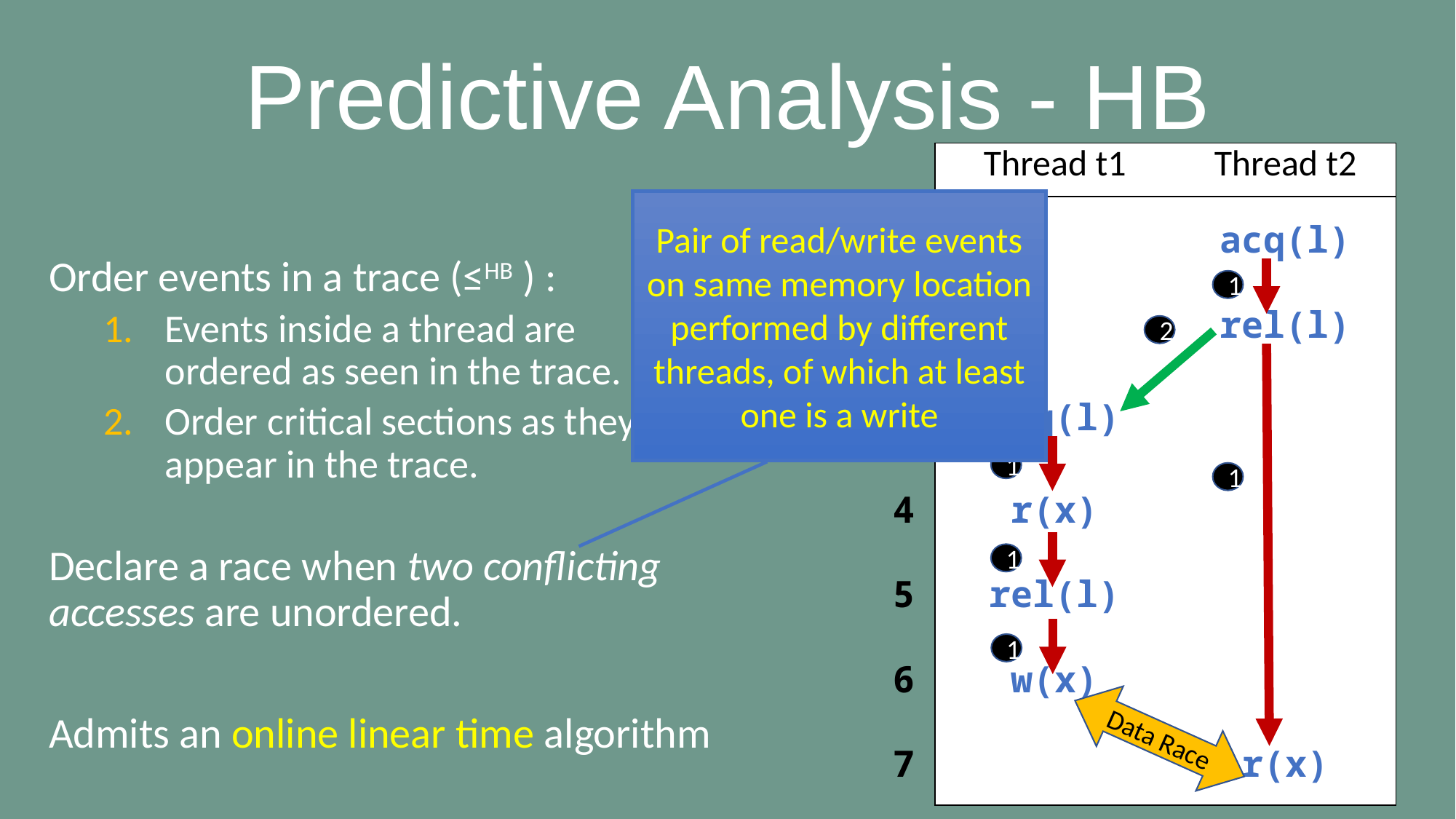

# Predictive Analysis - HB
|  | Thread t1 | Thread t2 |
| --- | --- | --- |
| 1 |  | acq(l) |
| 2 |  | rel(l) |
| 3 | acq(l) |  |
| 4 | r(x) |  |
| 5 | rel(l) |  |
| 6 | w(x) |  |
| 7 |  | r(x) |
Pair of read/write events on same memory location performed by different threads, of which at least one is a write
Order events in a trace (≤HB ) :
Events inside a thread are ordered as seen in the trace.
Order critical sections as they appear in the trace.
Declare a race when two conflicting accesses are unordered.

Admits an online linear time algorithm
1
1
1
1
1
2
Data Race